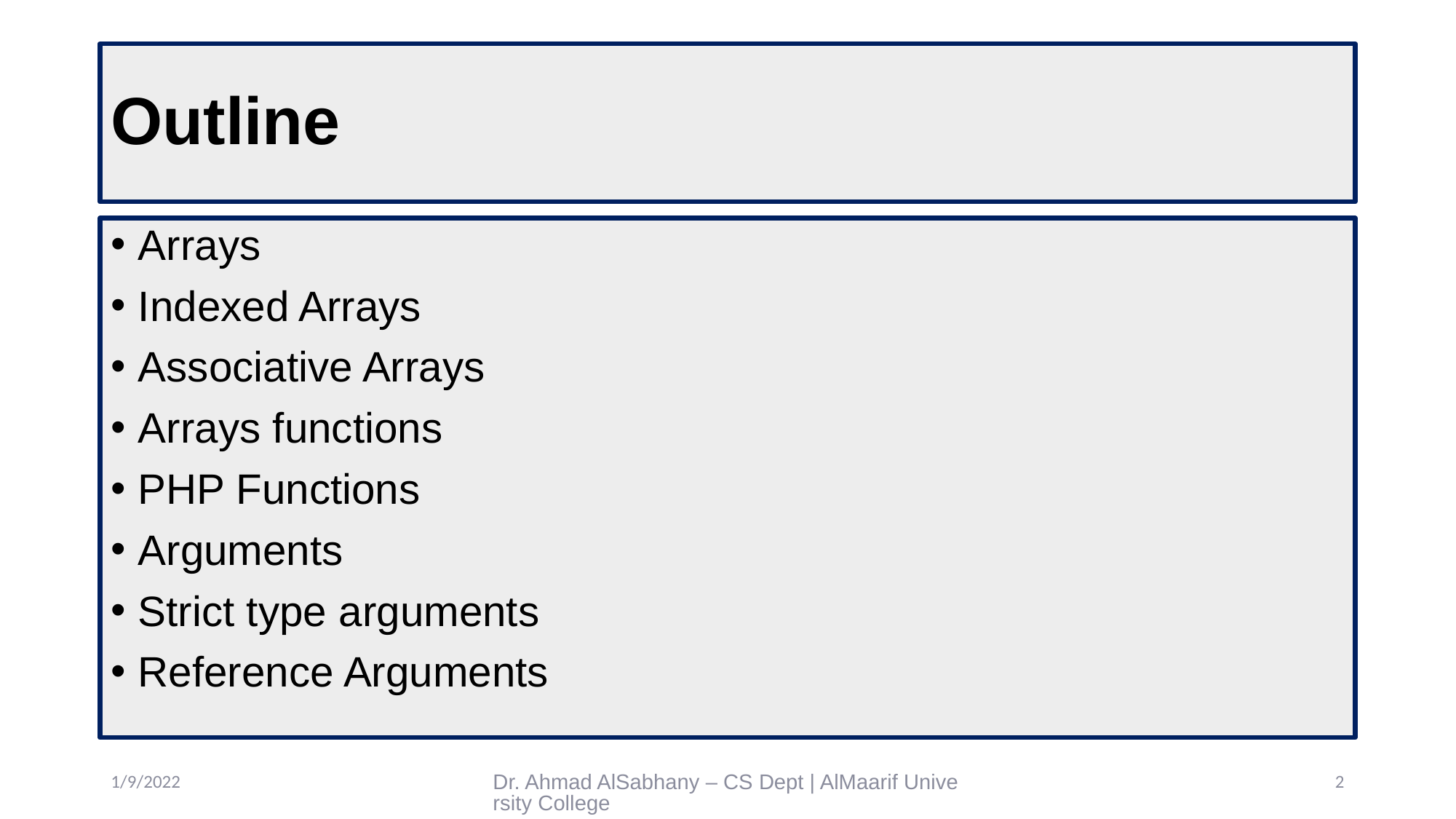

# Outline
Arrays
Indexed Arrays
Associative Arrays
Arrays functions
PHP Functions
Arguments
Strict type arguments
Reference Arguments

1/9/2022
Dr. Ahmad AlSabhany – CS Dept | AlMaarif University College
2